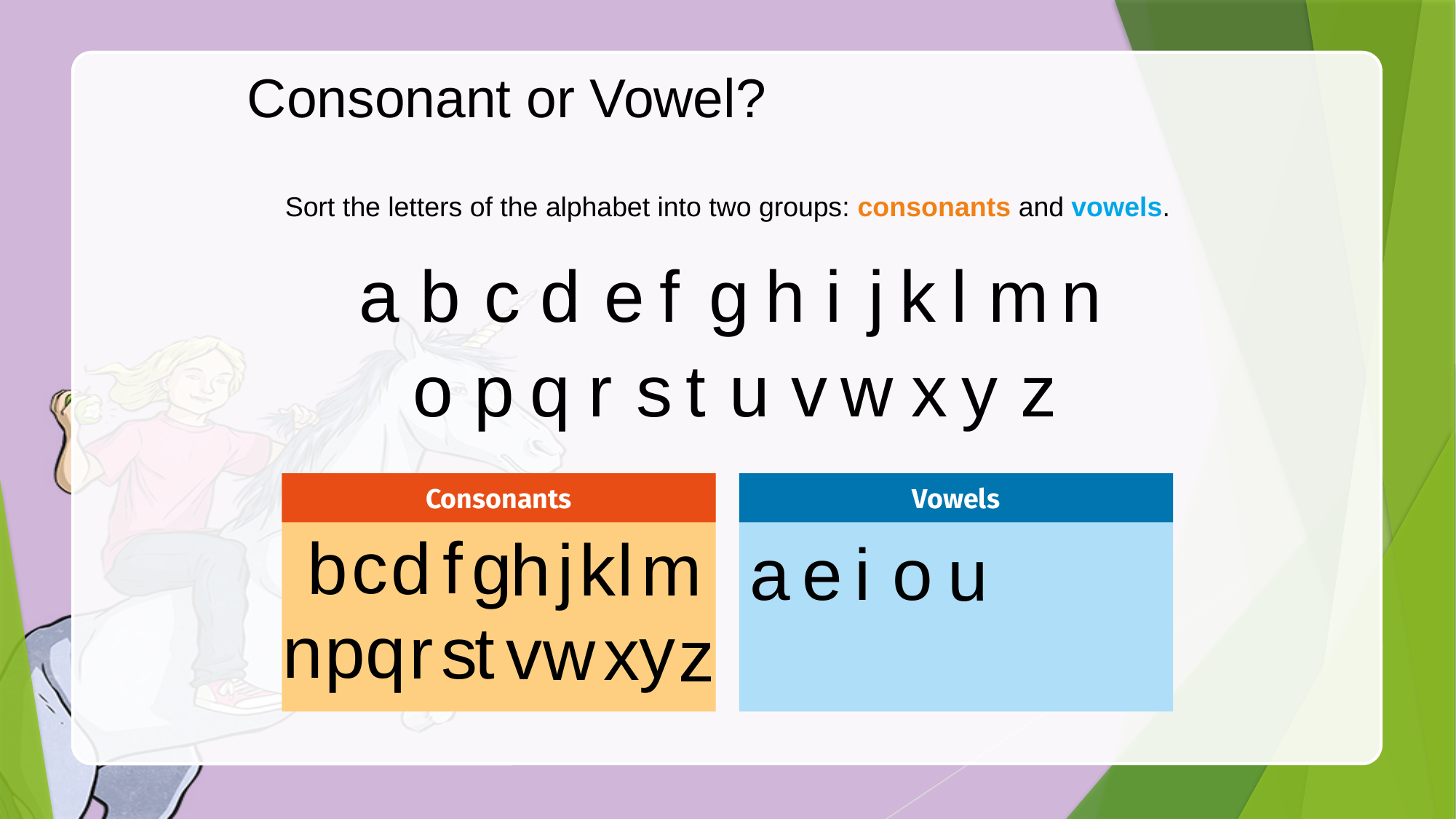

# Consonant or Vowel?
Sort the letters of the alphabet into two groups: consonants and vowels.
a
b
c
d
e
f
g
h
i
j
k
l
m
n
o
p
q
r
s
t
u
v
w
x
y
z

Consonants
Vowels
c
f
b
d
g
j
k
h
m
l
a
e
i
o
u
n
p
y
q
t
r
s
v
w
x
z